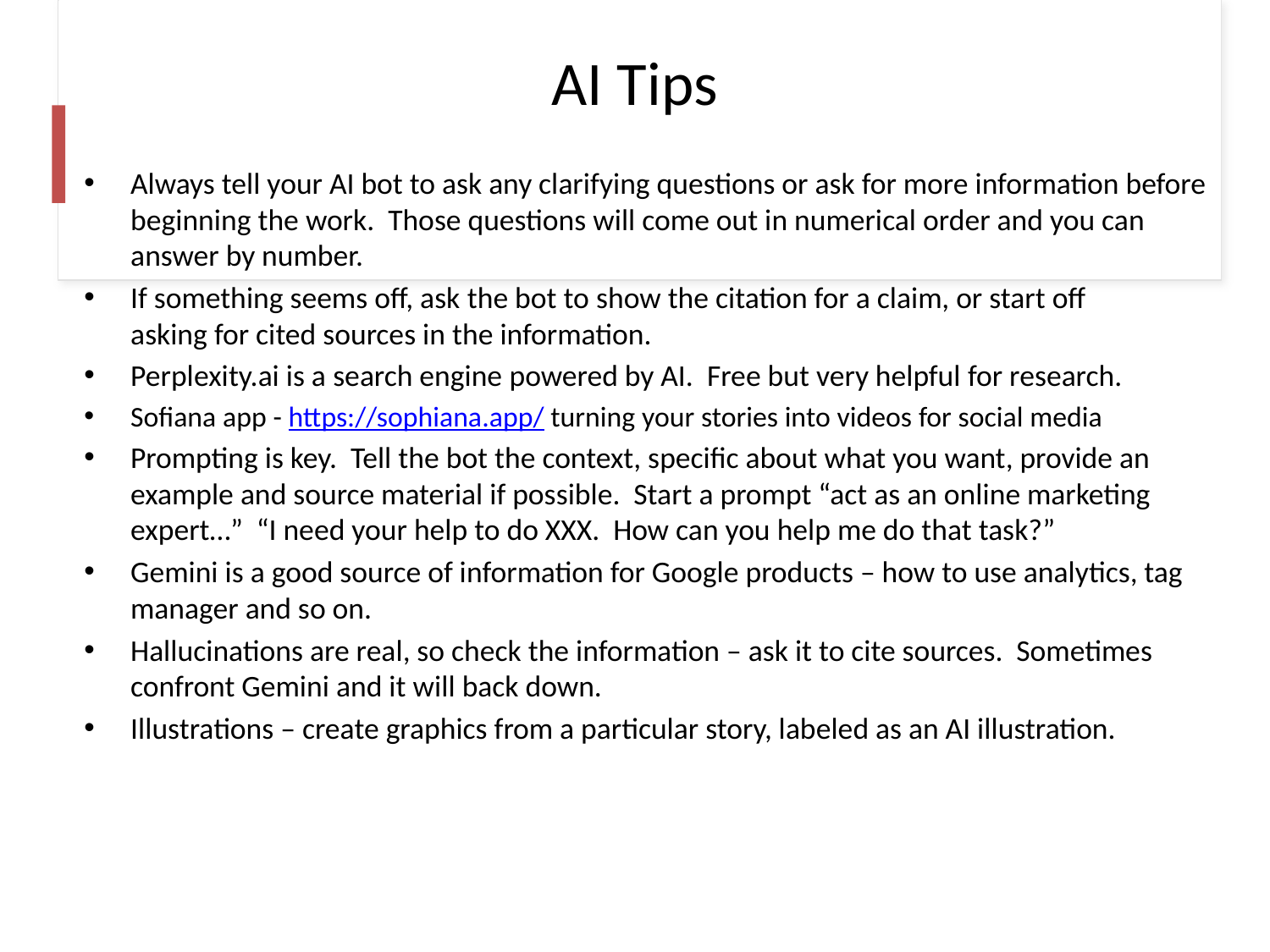

# AI Tips

Always tell your AI bot to ask any clarifying questions or ask for more information before beginning the work.  Those questions will come out in numerical order and you can answer by number.
If something seems off, ask the bot to show the citation for a claim, or start off asking for cited sources in the information.
Perplexity.ai is a search engine powered by AI.  Free but very helpful for research.
Sofiana app - https://sophiana.app/ turning your stories into videos for social media
Prompting is key.  Tell the bot the context, specific about what you want, provide an example and source material if possible.  Start a prompt “act as an online marketing expert…”  “I need your help to do XXX.  How can you help me do that task?”
Gemini is a good source of information for Google products – how to use analytics, tag manager and so on.
Hallucinations are real, so check the information – ask it to cite sources.  Sometimes confront Gemini and it will back down.
Illustrations – create graphics from a particular story, labeled as an AI illustration.